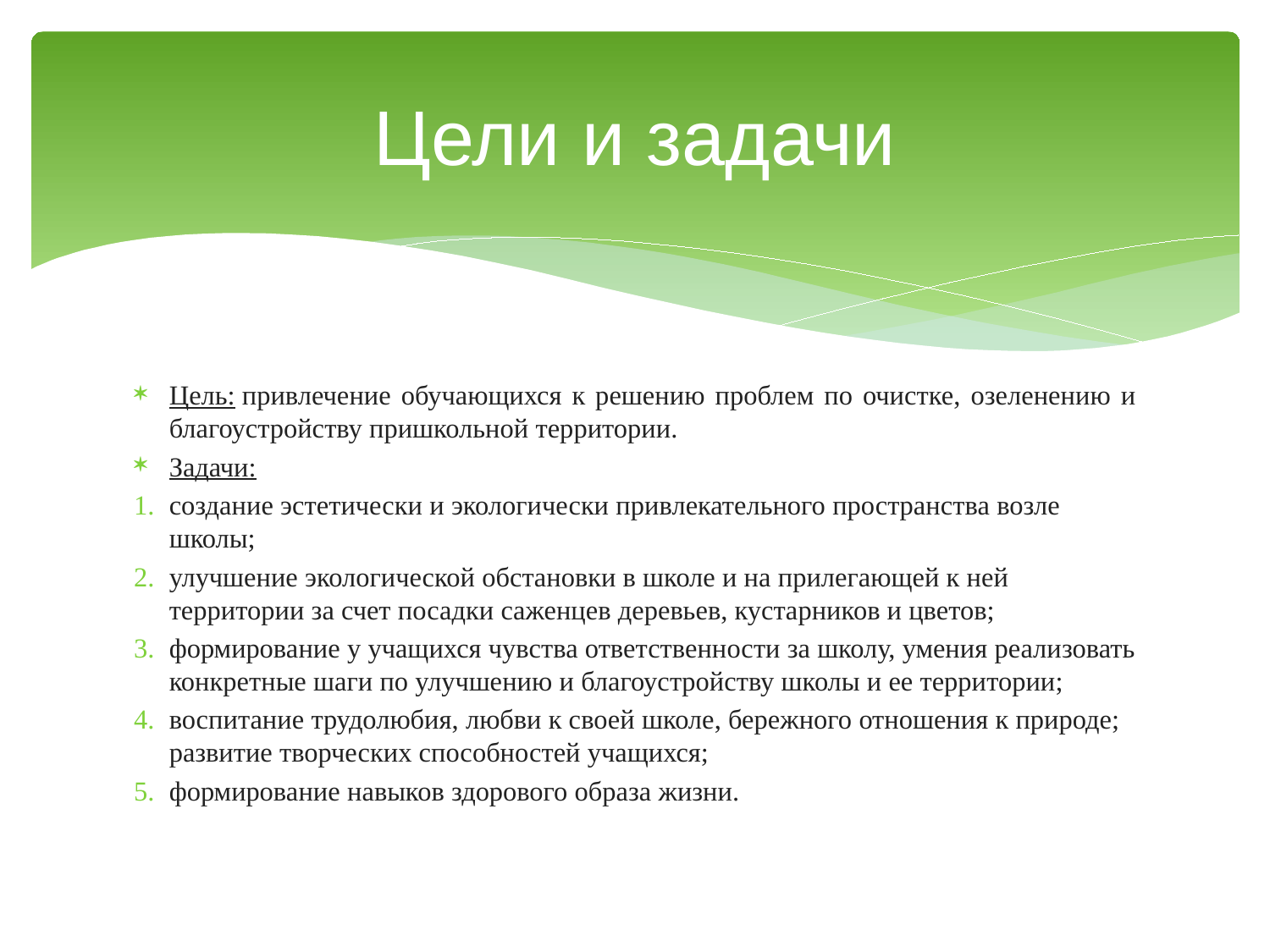

# Цели и задачи
Цель: привлечение обучающихся к решению проблем по очистке, озеленению и благоустройству пришкольной территории.
Задачи:
создание эстетически и экологически привлекательного пространства возле школы;
улучшение экологической обстановки в школе и на прилегающей к ней территории за счет посадки саженцев деревьев, кустарников и цветов;
формирование у учащихся чувства ответственности за школу, умения реализовать конкретные шаги по улучшению и благоустройству школы и ее территории;
воспитание трудолюбия, любви к своей школе, бережного отношения к природе; развитие творческих способностей учащихся;
формирование навыков здорового образа жизни.